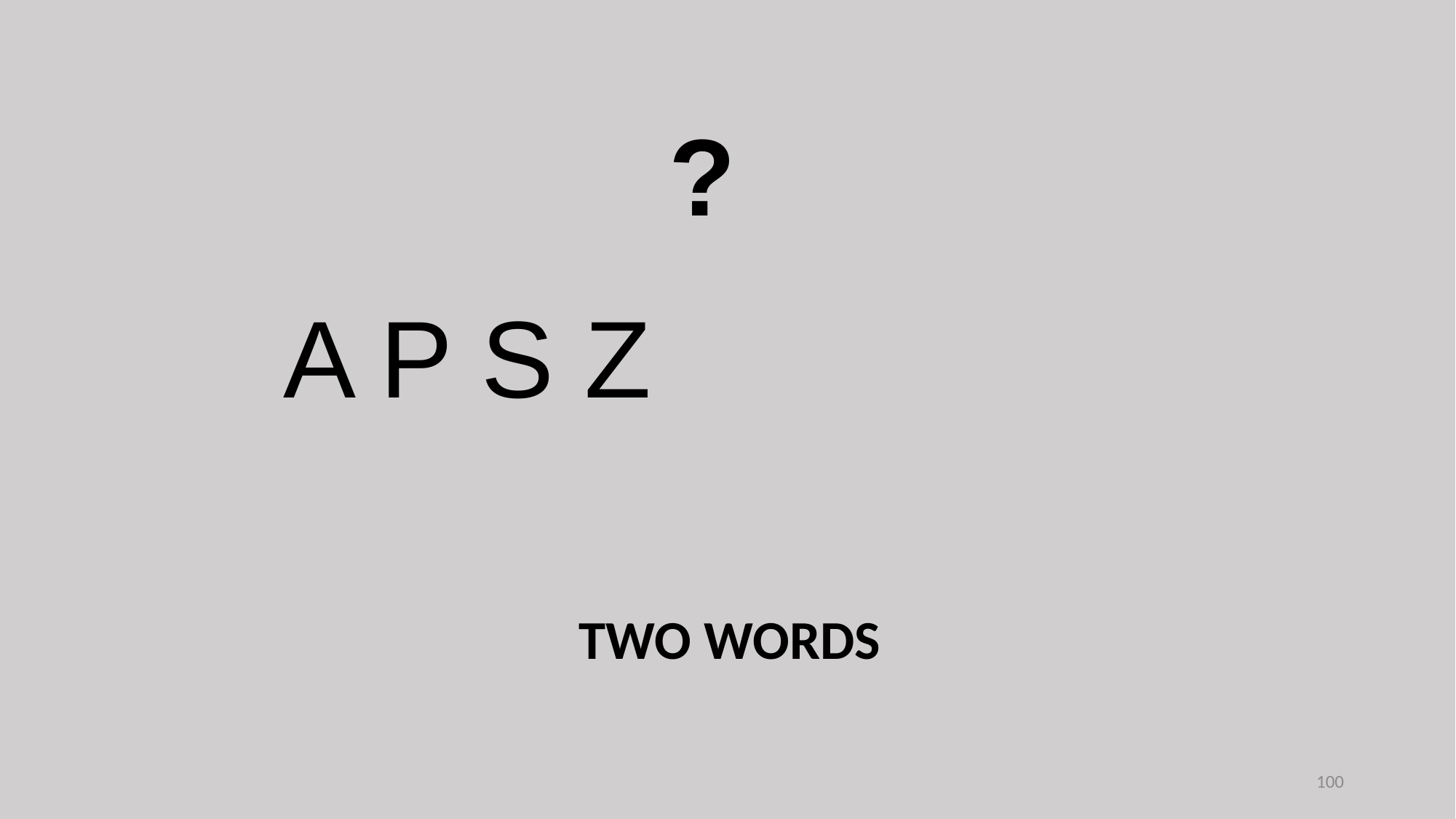

?
A P S Z
TWO WORDS
100